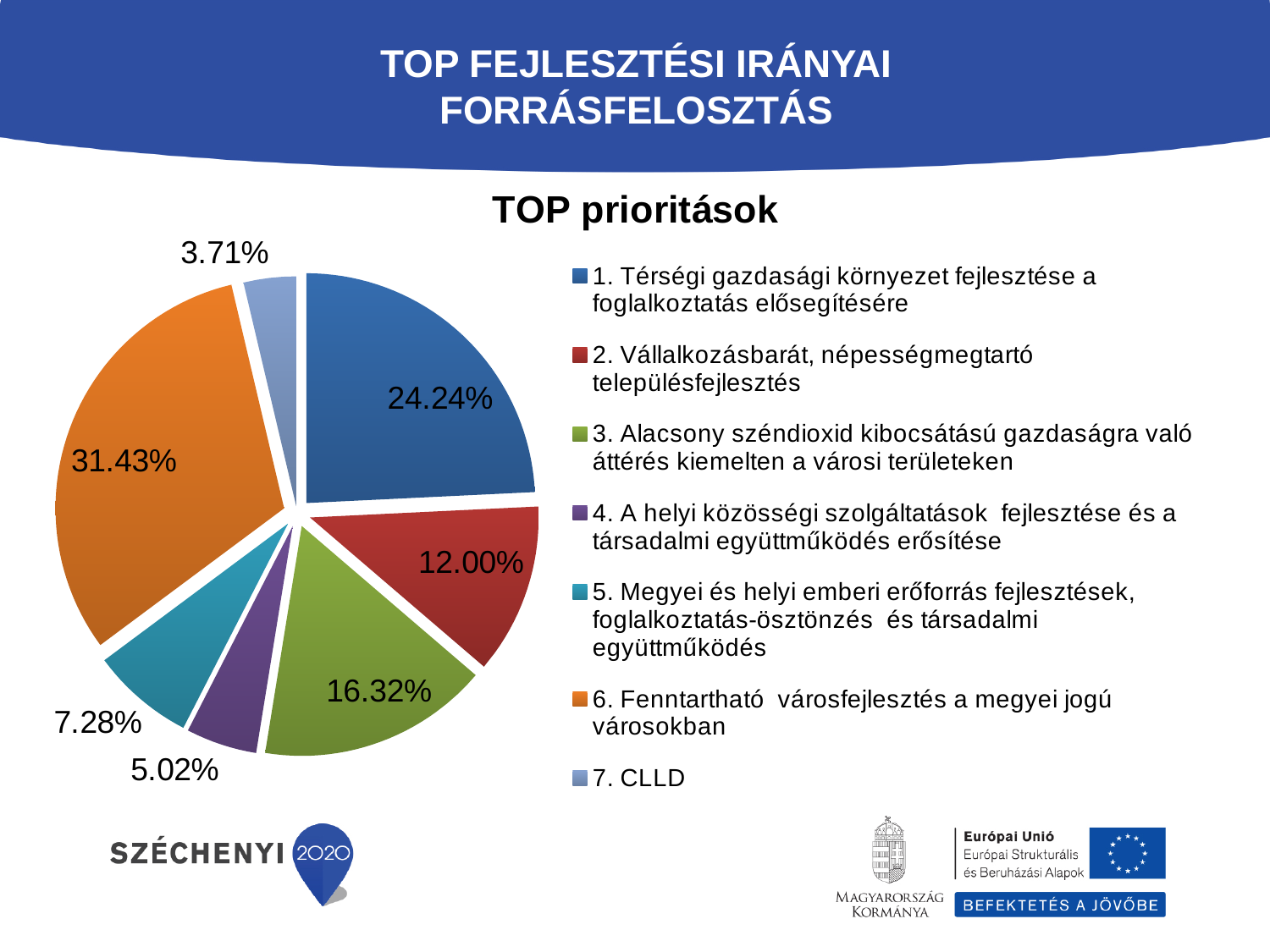

# TOP fejlesztési irányai Forrásfelosztás

### Chart: TOP prioritások

| Category | TOP prioritások |
|---|---|
| 1. Térségi gazdasági környezet fejlesztése a foglalkoztatás elősegítésére | 298.4504981265092 |
| 2. Vállalkozásbarát, népességmegtartó településfejlesztés | 147.78507728092504 |
| 3. Alacsony széndioxid kibocsátású gazdaságra való áttérés kiemelten a városi területeken | 200.9857407593202 |
| 4. A helyi közösségi szolgáltatások  fejlesztése és a társadalmi együttműködés erősítése | 61.769141519376674 |
| 5. Megyei és helyi emberi erőforrás fejlesztések, foglalkoztatás-ösztönzés  és társadalmi együttműködés | 89.69148555385203 |
| 6. Fenntartható  városfejlesztés a megyei jogú városokban | 387.0421506821346 |
| 7. CLLD | 45.644259764526296 |